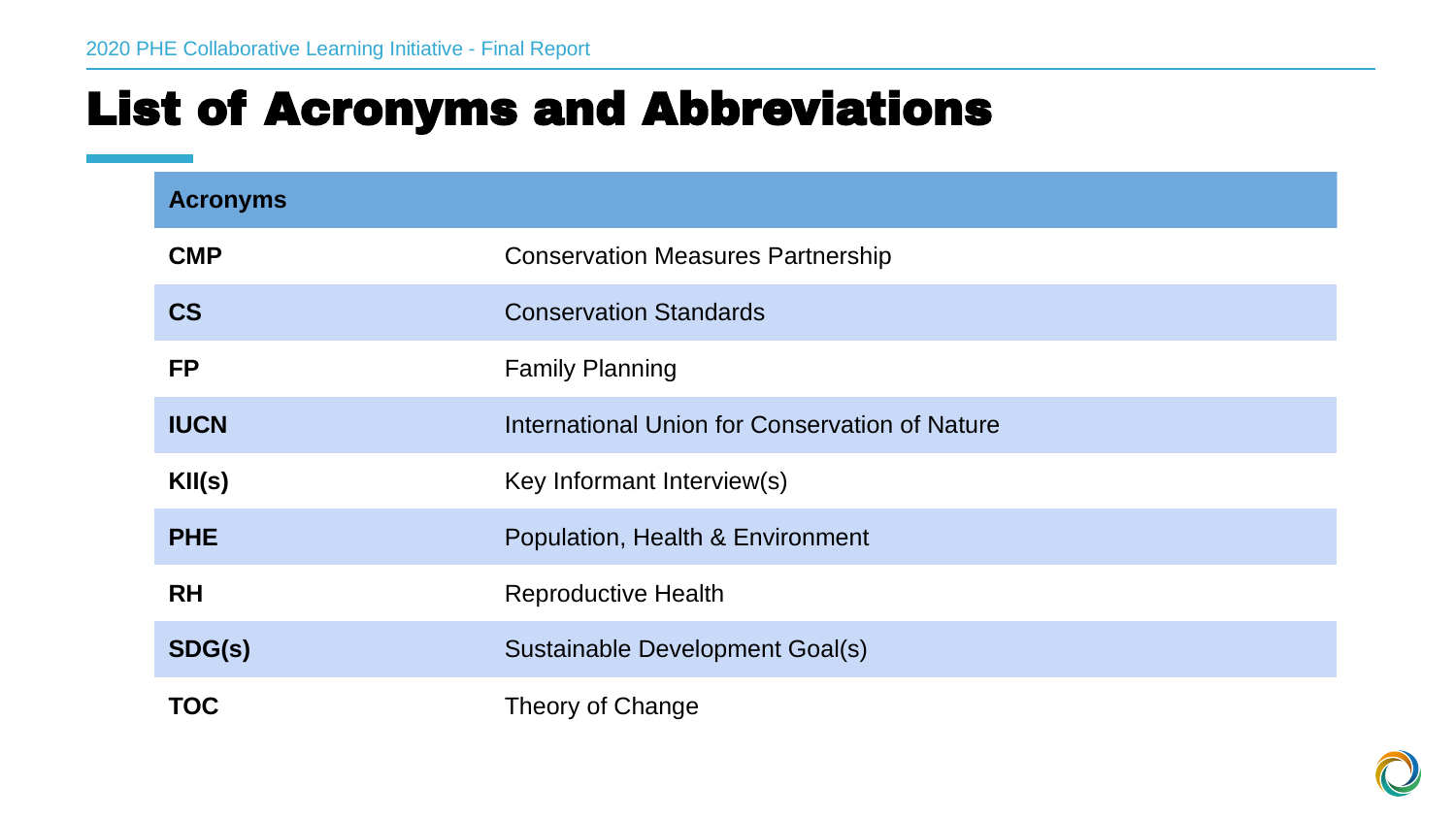

2020 PHE Collaborative Learning Initiative - Final Report
List of Acronyms and Abbreviations

| Acronyms |  |
| --- | --- |
| CMP | Conservation Measures Partnership |
| CS | Conservation Standards |
| FP | Family Planning |
| IUCN | International Union for Conservation of Nature |
| KII(s) | Key Informant Interview(s) |
| PHE | Population, Health & Environment |
| RH | Reproductive Health |
| SDG(s) | Sustainable Development Goal(s) |
| TOC | Theory of Change |